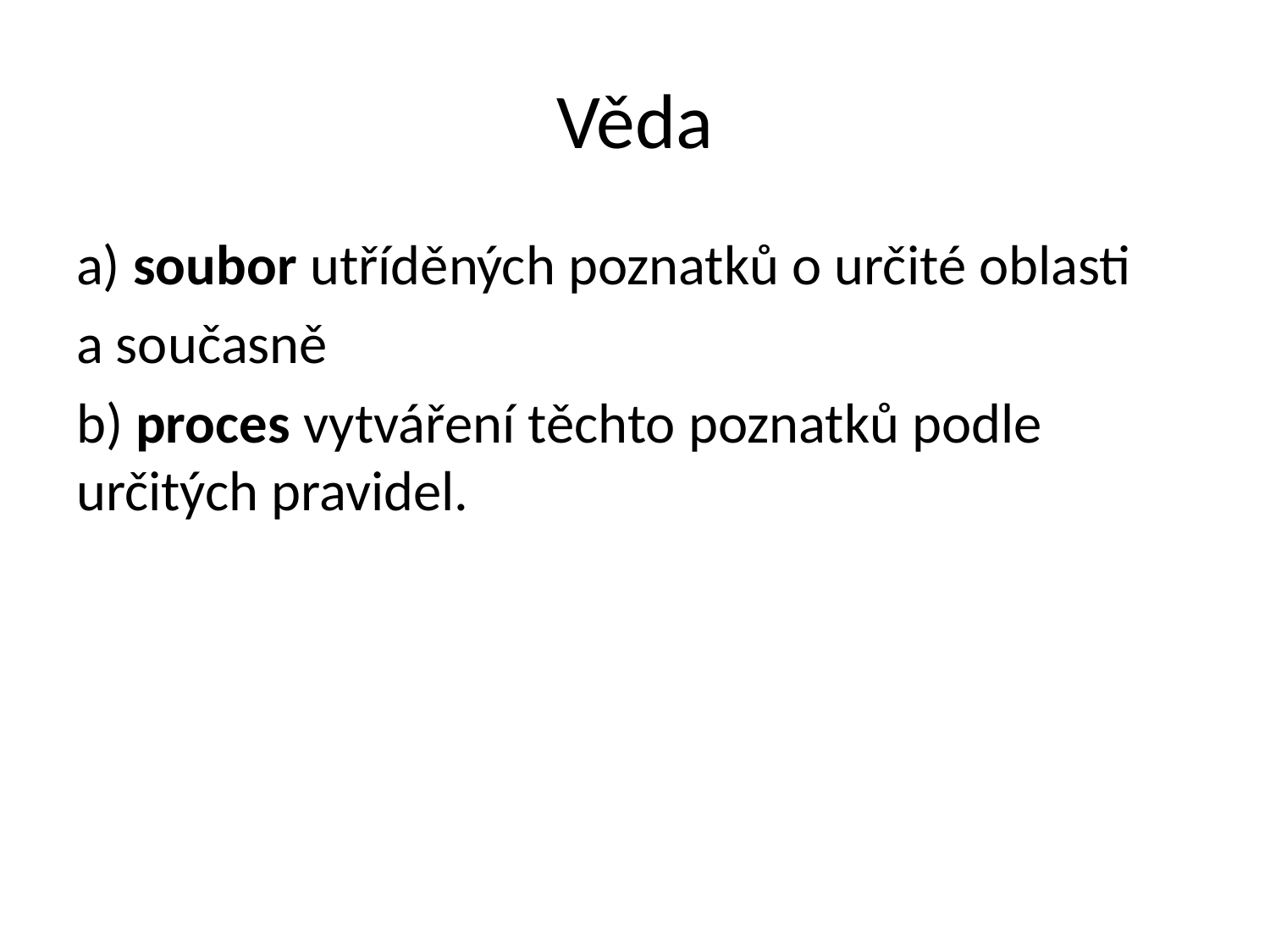

# Věda
a) soubor utříděných poznatků o určité oblasti
a současně
b) proces vytváření těchto poznatků podle určitých pravidel.